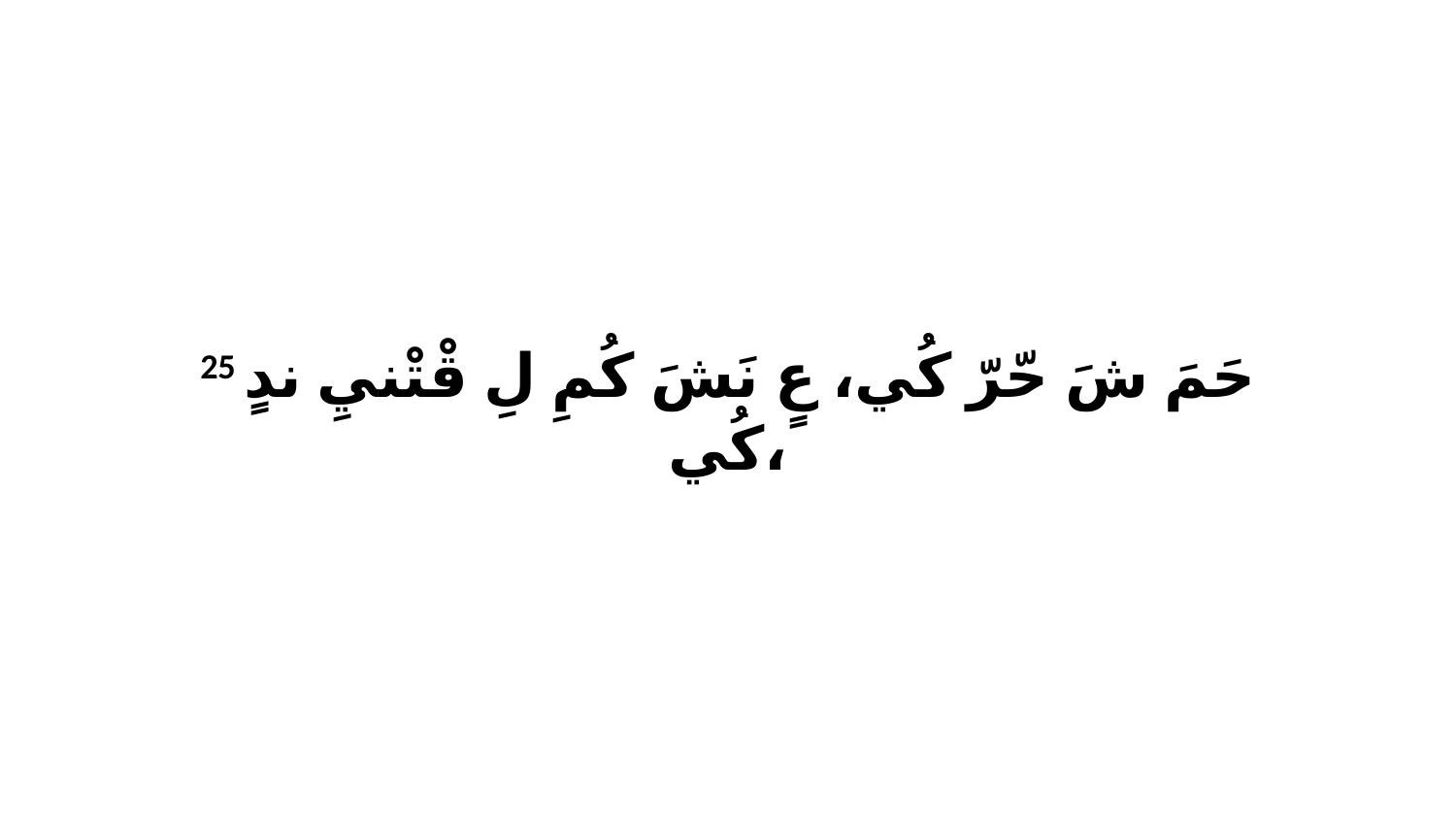

25 حَمَ شَ حّرّ كُي، عٍ نَشَ كُمِ لِ قْتْنيِ ندٍ كُي،